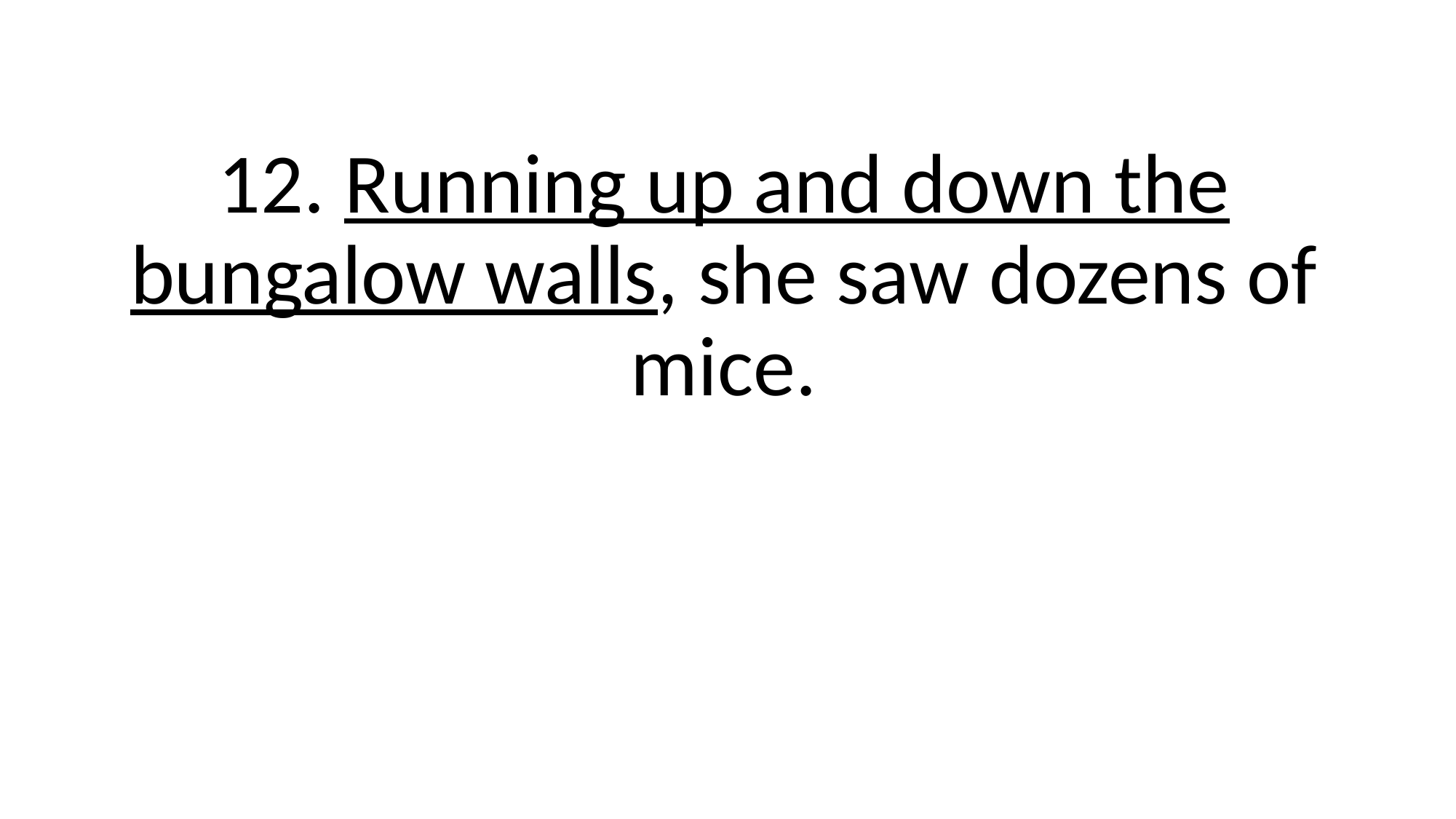

# 12. Running up and down the bungalow walls, she saw dozens of mice.